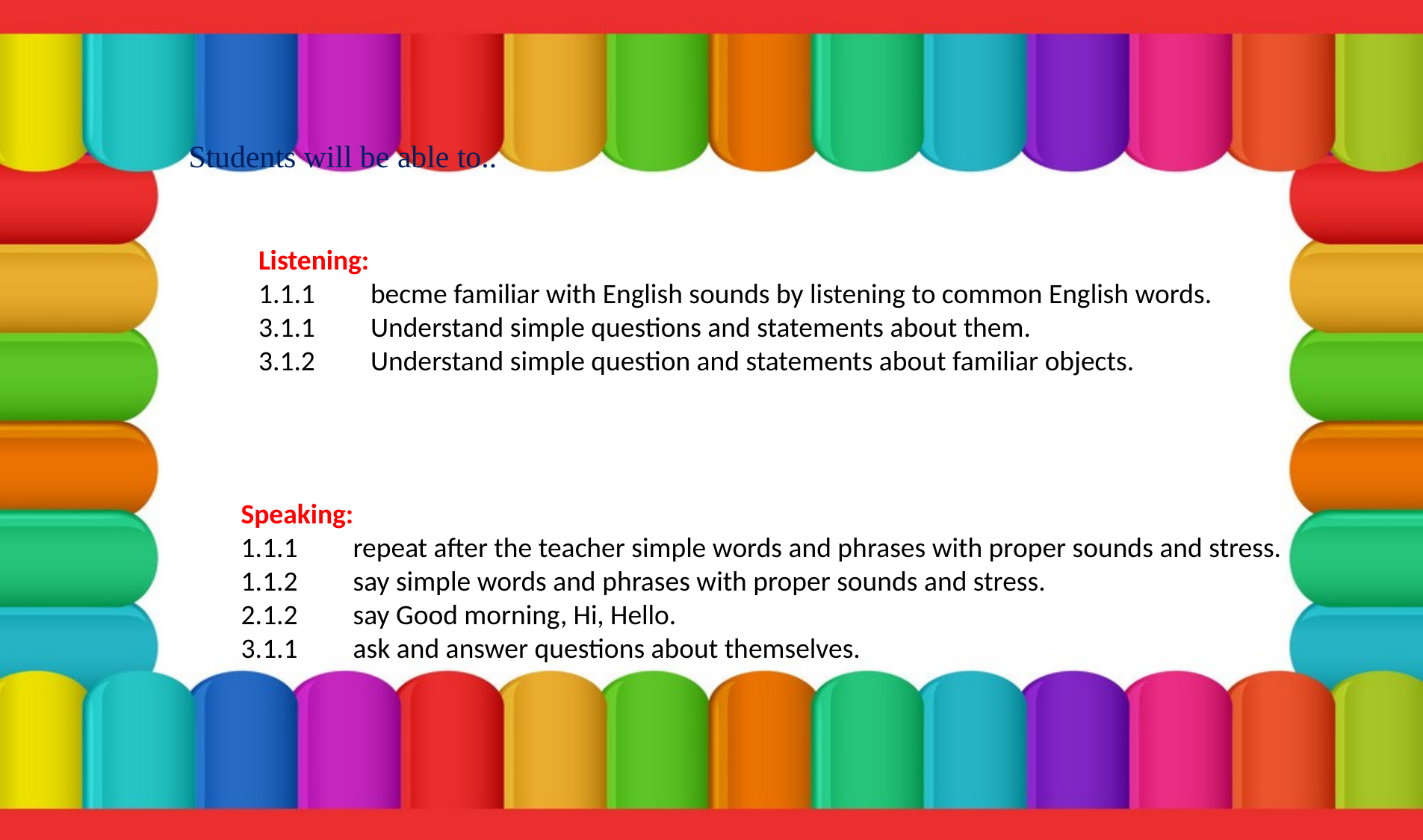

Students will be able to..
Listening:
1.1.1	becme familiar with English sounds by listening to common English words.
3.1.1	Understand simple questions and statements about them.
3.1.2	Understand simple question and statements about familiar objects.
Speaking:
1.1.1	repeat after the teacher simple words and phrases with proper sounds and stress.
1.1.2	say simple words and phrases with proper sounds and stress.
2.1.2	say Good morning, Hi, Hello.
3.1.1	ask and answer questions about themselves.